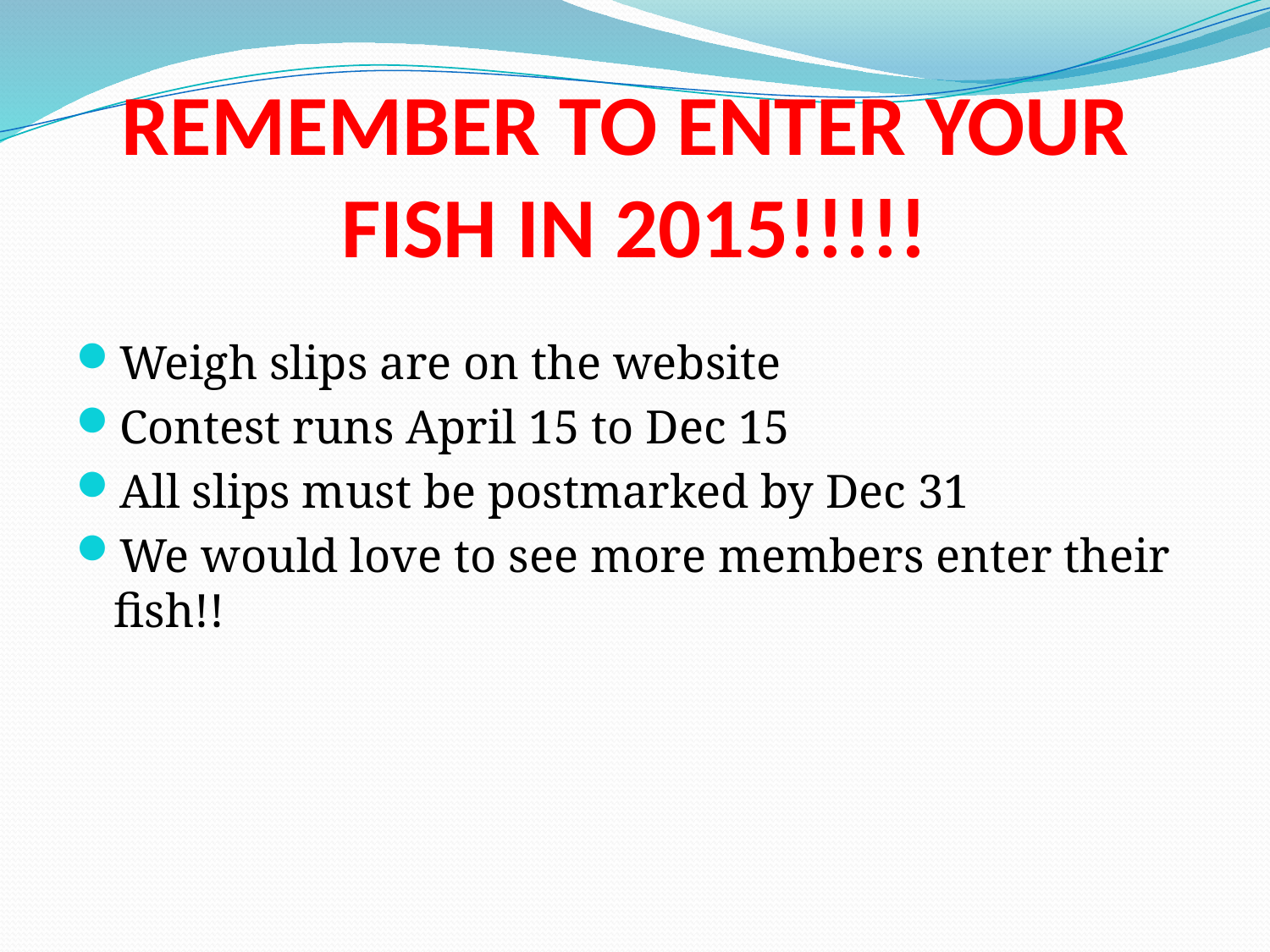

# REMEMBER TO ENTER YOUR FISH IN 2015!!!!!
Weigh slips are on the website
Contest runs April 15 to Dec 15
All slips must be postmarked by Dec 31
We would love to see more members enter their fish!!